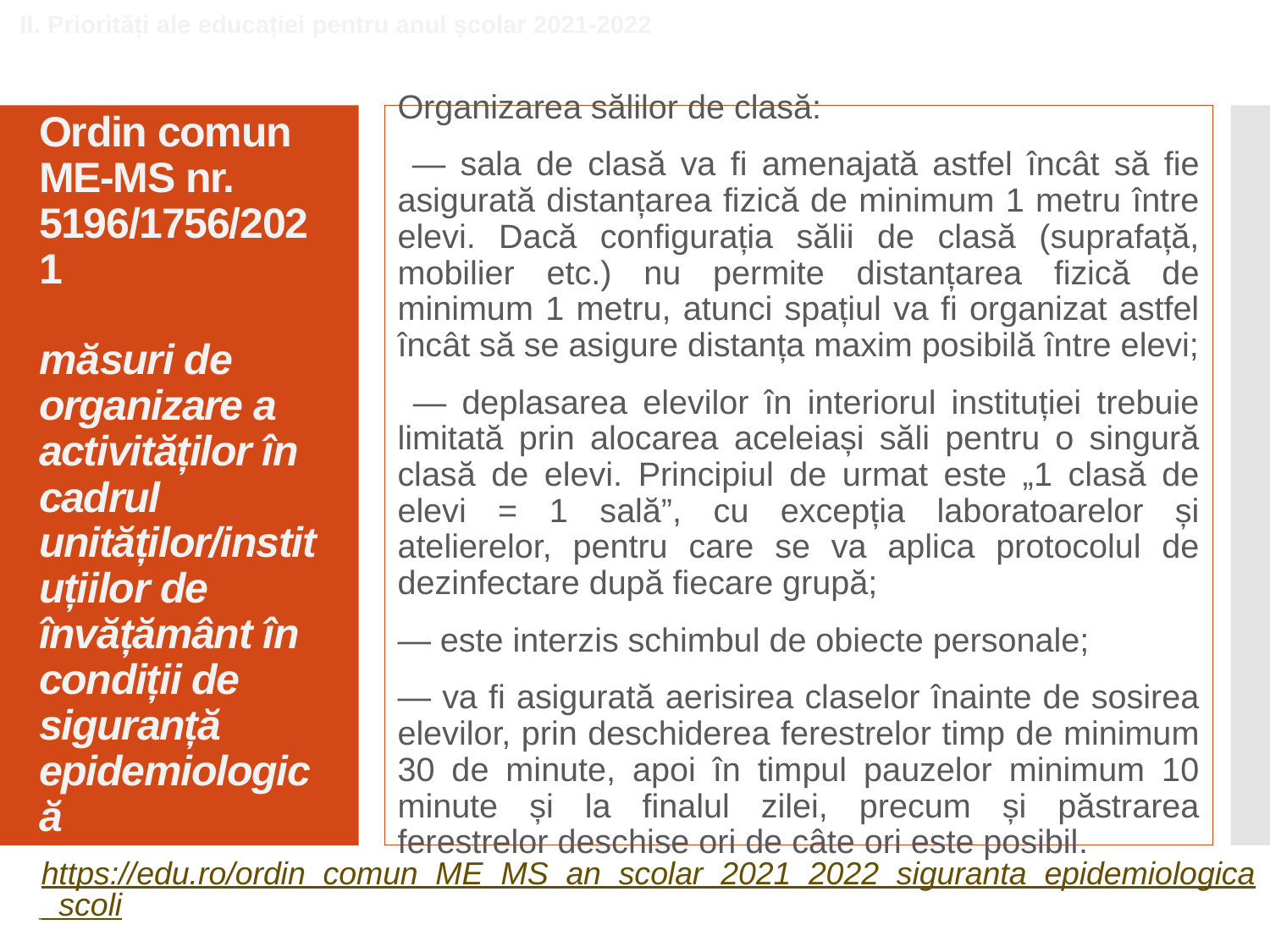

II. Priorități ale educației pentru anul școlar 2021-2022
Organizarea sălilor de clasă:
 — sala de clasă va fi amenajată astfel încât să fie asigurată distanțarea fizică de minimum 1 metru între elevi. Dacă configurația sălii de clasă (suprafață, mobilier etc.) nu permite distanțarea fizică de minimum 1 metru, atunci spațiul va fi organizat astfel încât să se asigure distanța maxim posibilă între elevi;
 — deplasarea elevilor în interiorul instituției trebuie limitată prin alocarea aceleiași săli pentru o singură clasă de elevi. Principiul de urmat este „1 clasă de elevi = 1 sală”, cu excepția laboratoarelor și atelierelor, pentru care se va aplica protocolul de dezinfectare după fiecare grupă;
— este interzis schimbul de obiecte personale;
— va fi asigurată aerisirea claselor înainte de sosirea elevilor, prin deschiderea ferestrelor timp de minimum 30 de minute, apoi în timpul pauzelor minimum 10 minute și la finalul zilei, precum și păstrarea ferestrelor deschise ori de câte ori este posibil.
# Ordin comun ME-MS nr. 5196/1756/2021 măsuri de organizare a activităților în cadrul unităților/instituțiilor de învățământ în condiții de siguranță epidemiologică
https://edu.ro/ordin_comun_ME_MS_an_scolar_2021_2022_siguranta_epidemiologica_scoli